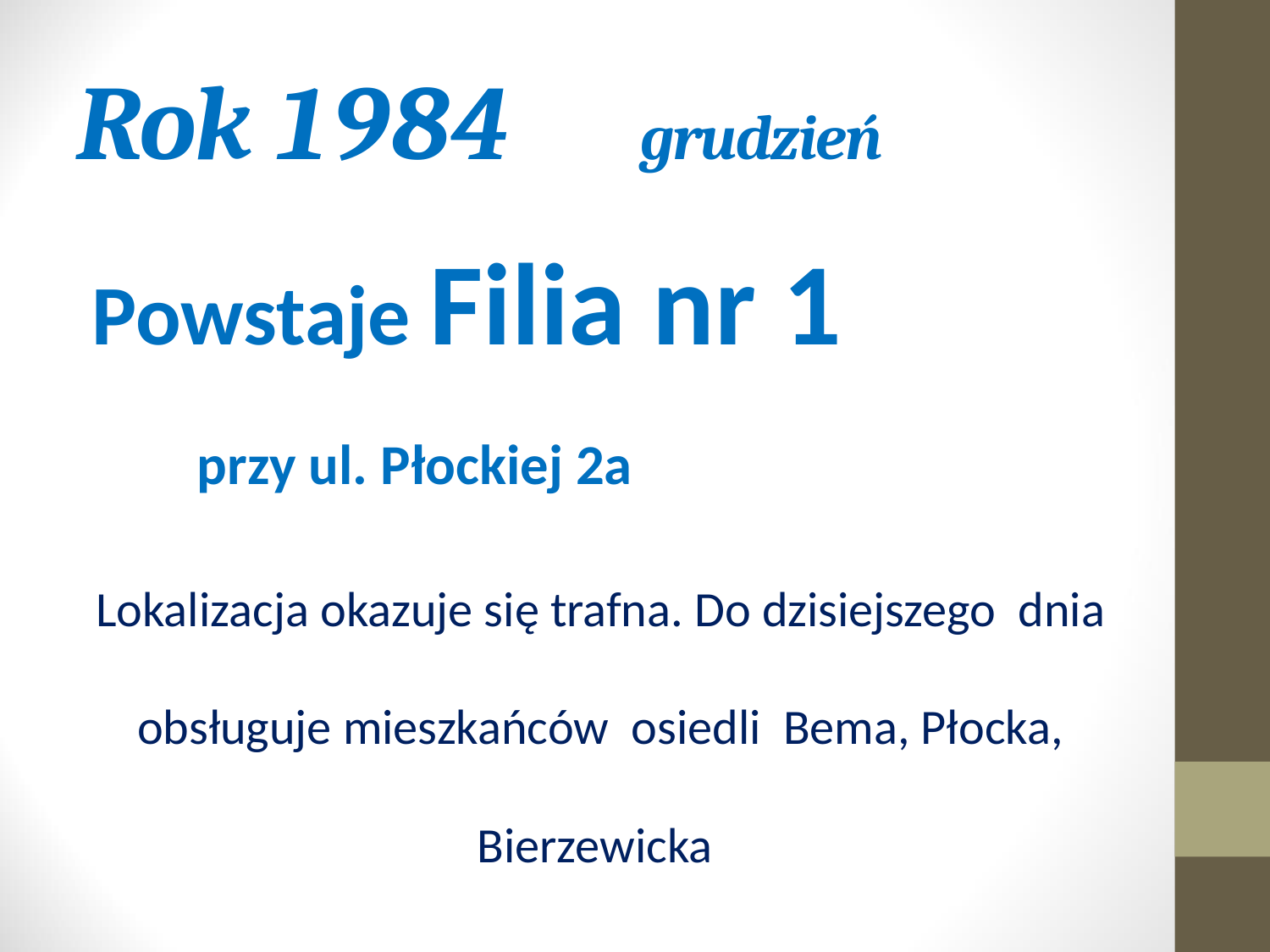

# Rok 1984      grudzień
Powstaje Filia nr 1               przy ul. Płockiej 2a
Lokalizacja okazuje się trafna. Do dzisiejszego  dnia obsługuje mieszkańców  osiedli  Bema, Płocka, Bierzewicka